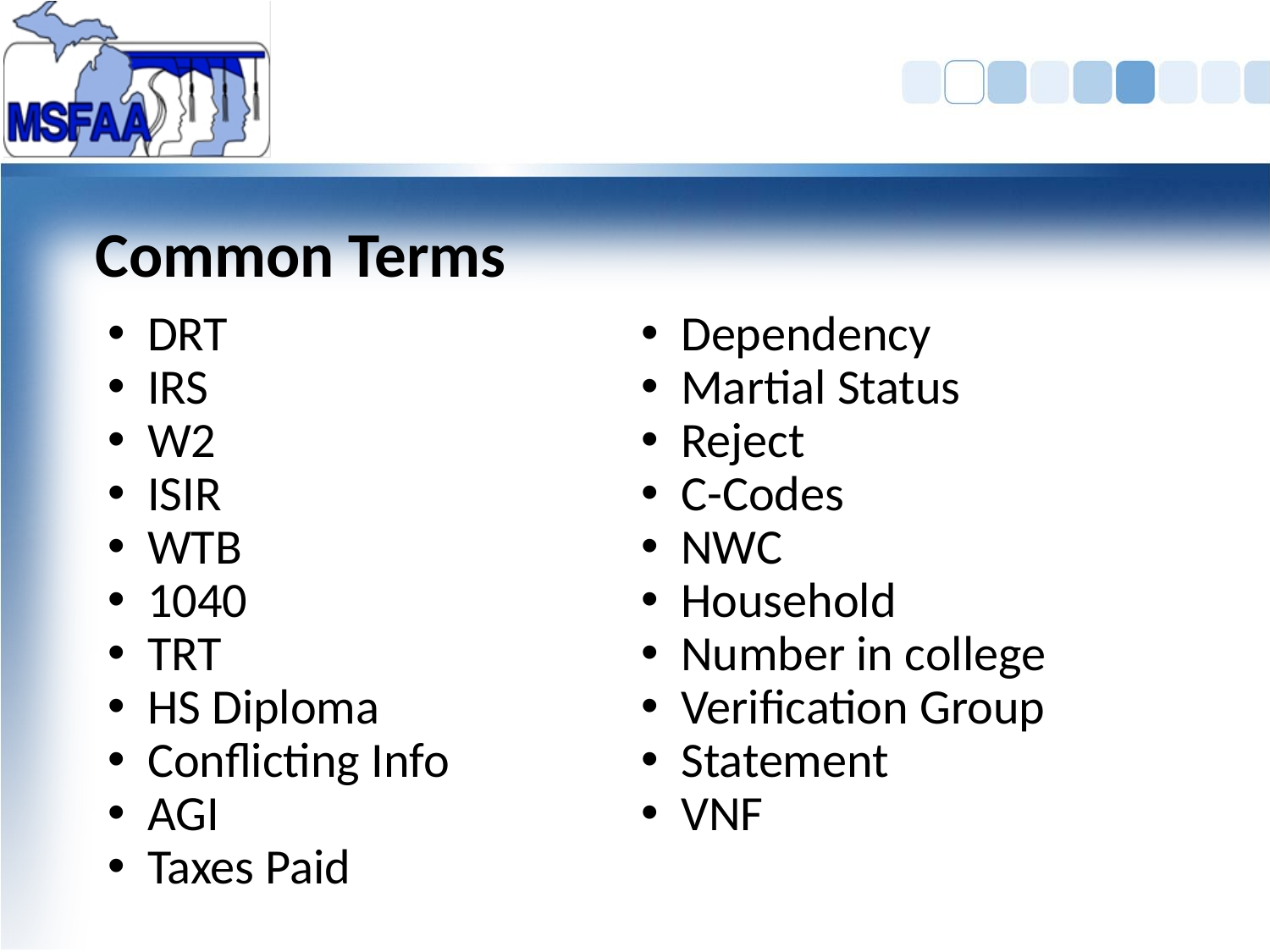

# Common Terms
DRT
IRS
W2
ISIR
WTB
1040
TRT
HS Diploma
Conflicting Info
AGI
Taxes Paid
Dependency
Martial Status
Reject
C-Codes
NWC
Household
Number in college
Verification Group
Statement
VNF